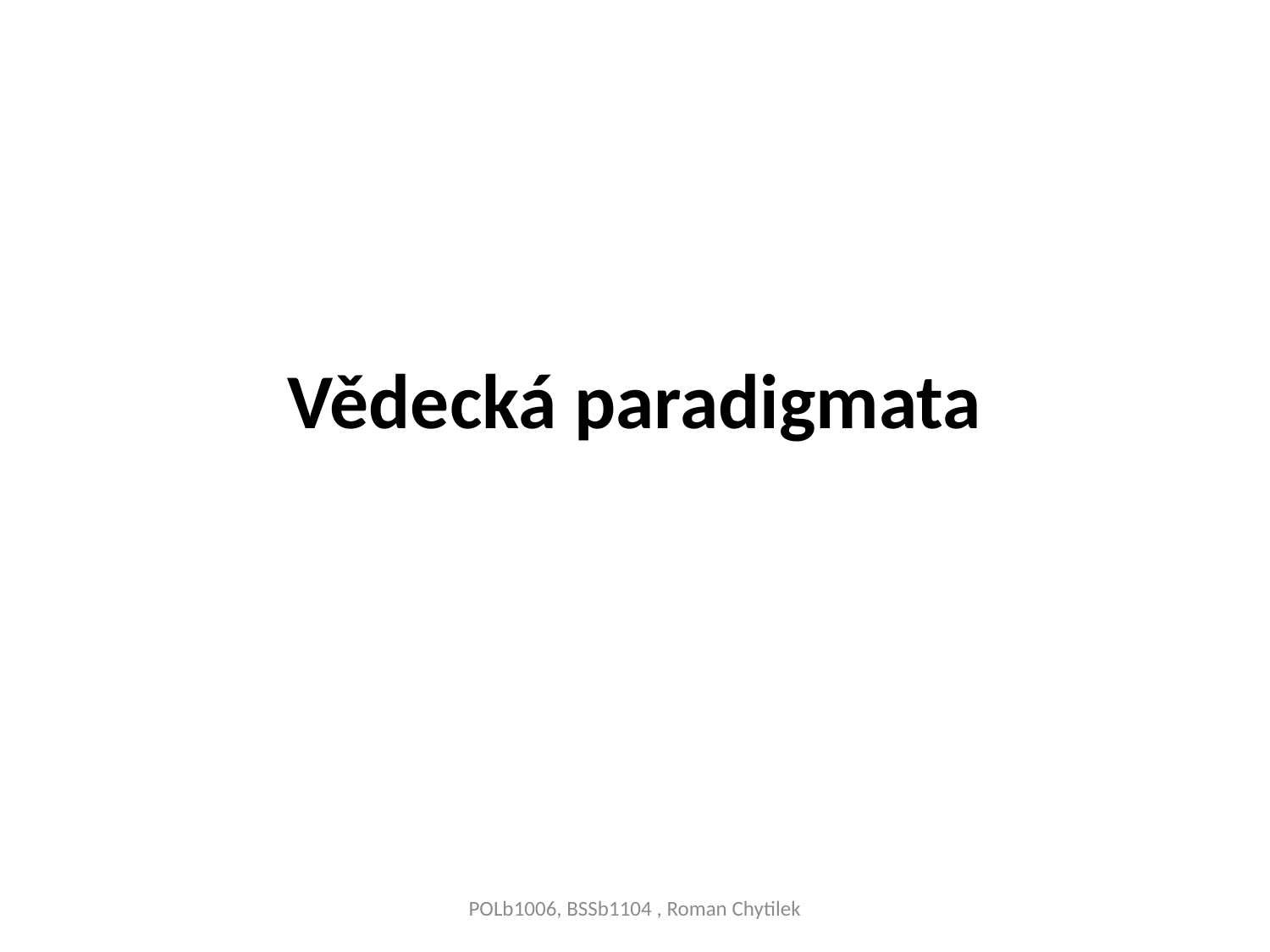

# Vědecká paradigmata

POLb1006, BSSb1104 , Roman Chytilek